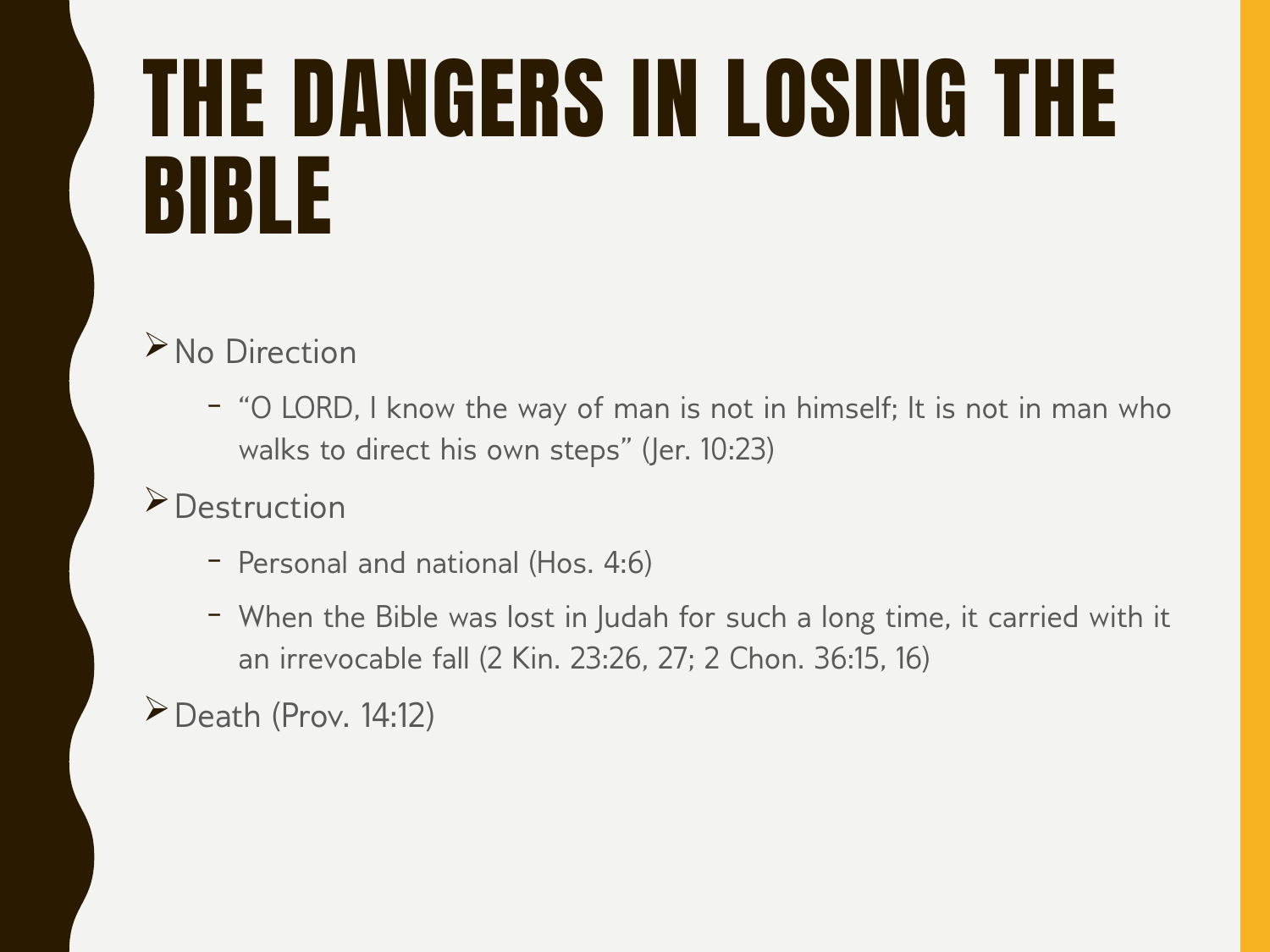

# The Dangers IN Losing the Bible
No Direction
“O LORD, I know the way of man is not in himself; It is not in man who walks to direct his own steps” (Jer. 10:23)
Destruction
Personal and national (Hos. 4:6)
When the Bible was lost in Judah for such a long time, it carried with it an irrevocable fall (2 Kin. 23:26, 27; 2 Chon. 36:15, 16)
Death (Prov. 14:12)